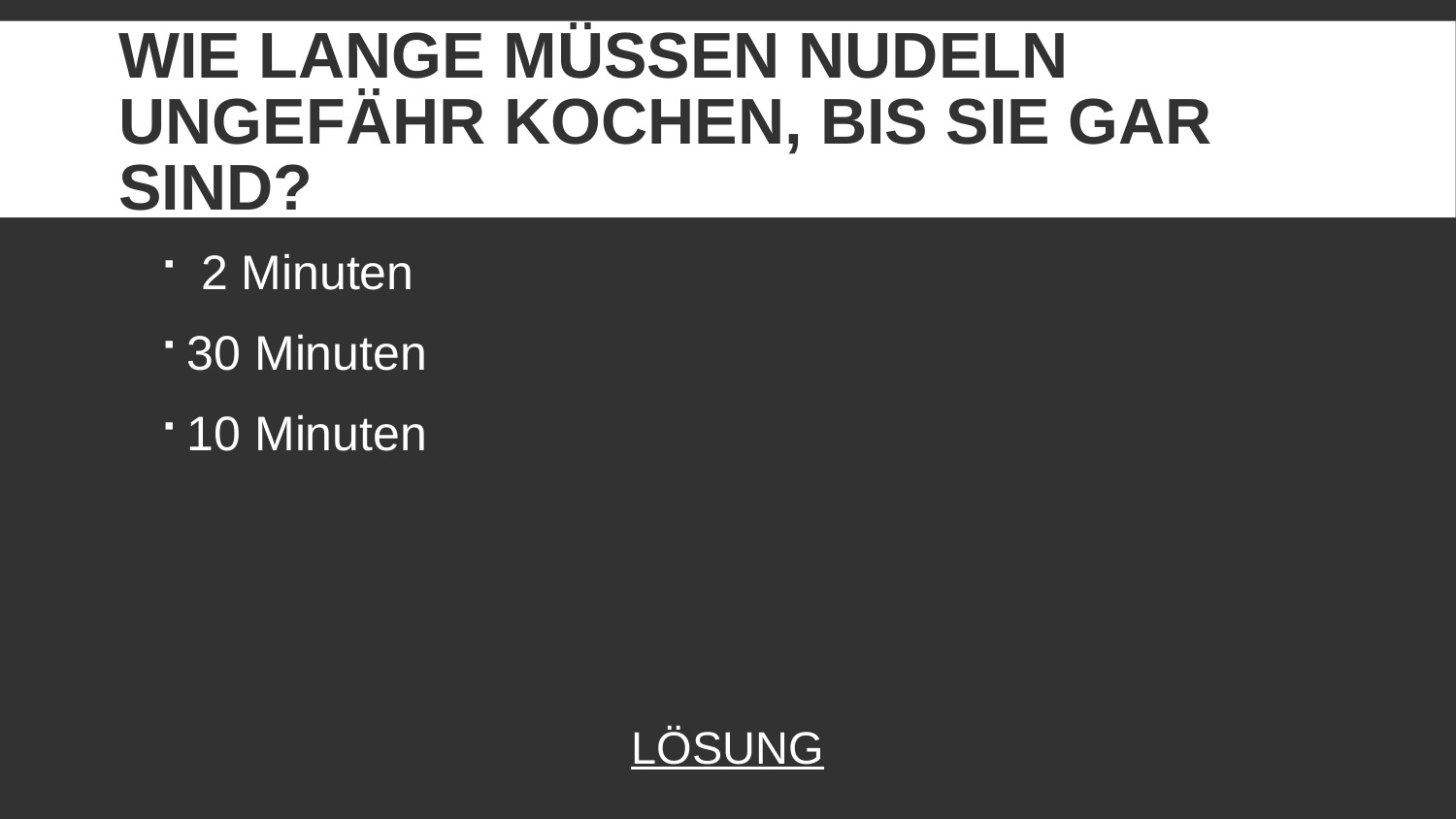

# Wie lange müssen Nudeln ungefähr kochen, bis sie gar sind?
 2 Minuten
30 Minuten
10 Minuten
LÖSUNG